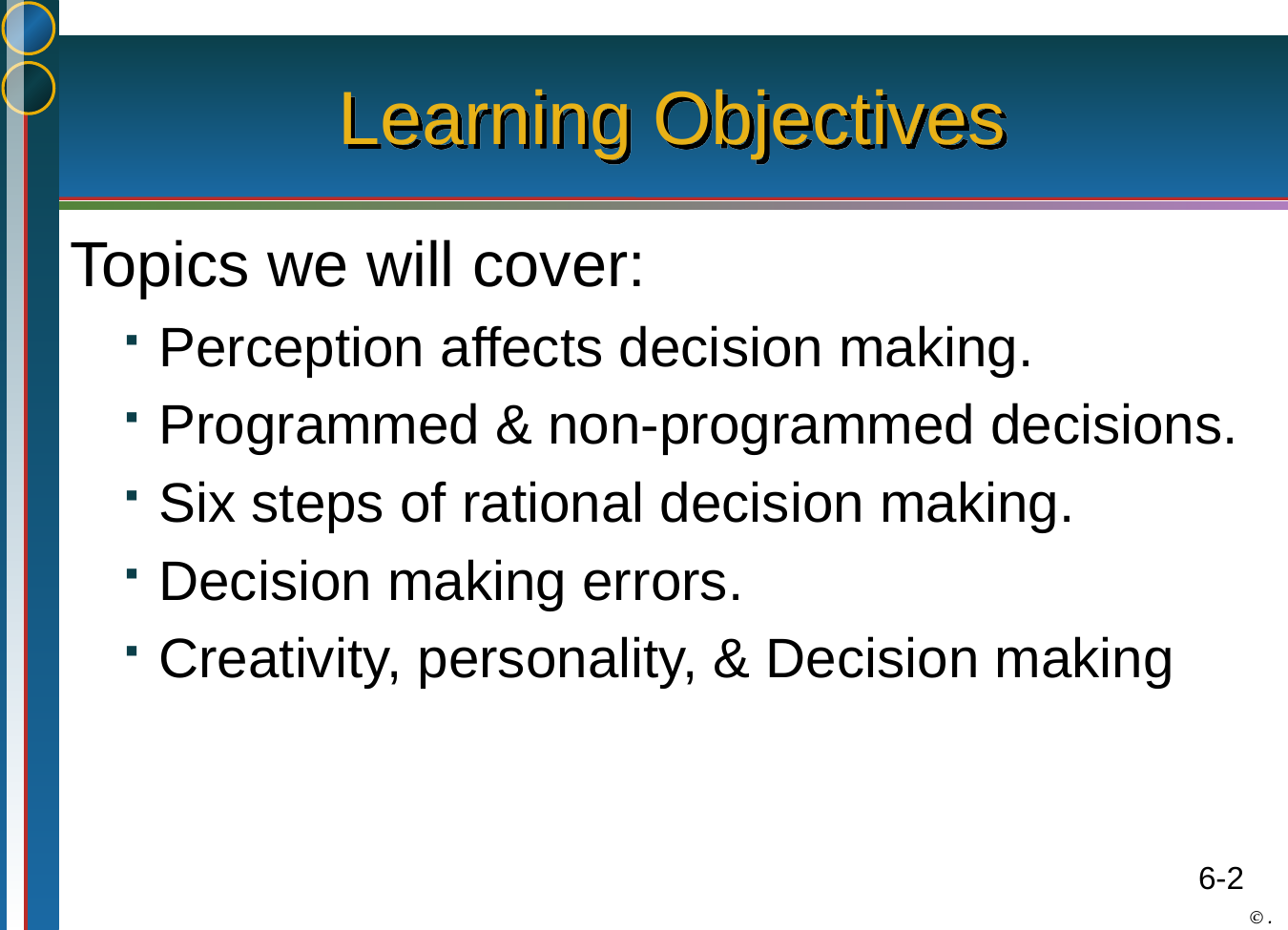

# Learning Objectives
Topics we will cover:
Perception affects decision making.
Programmed & non-programmed decisions.
Six steps of rational decision making.
Decision making errors.
Creativity, personality, & Decision making